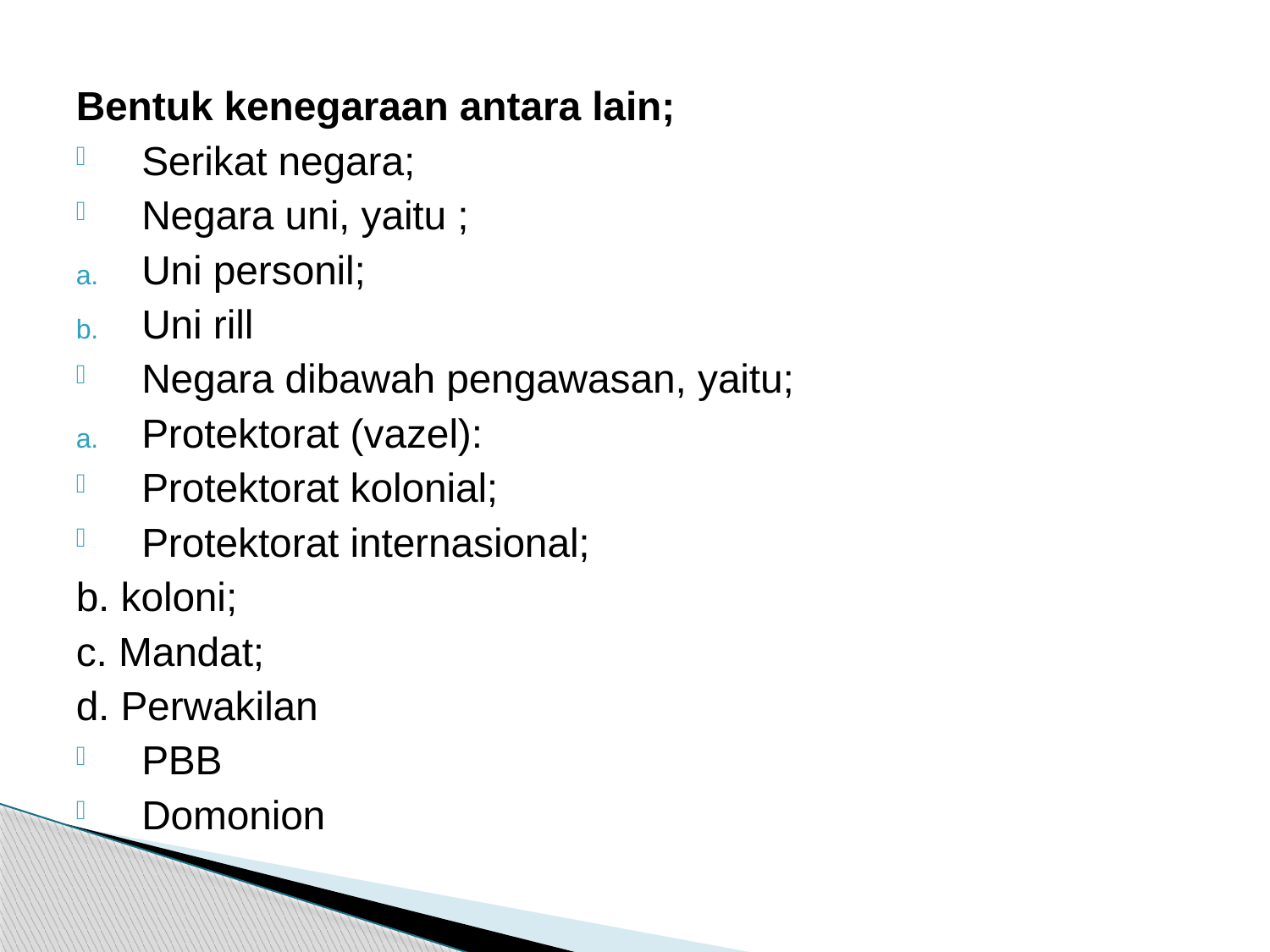

Bentuk kenegaraan antara lain;
Serikat negara;
Negara uni, yaitu ;
Uni personil;
Uni rill
Negara dibawah pengawasan, yaitu;
Protektorat (vazel):
Protektorat kolonial;
Protektorat internasional;
b. koloni;
c. Mandat;
d. Perwakilan
PBB
Domonion